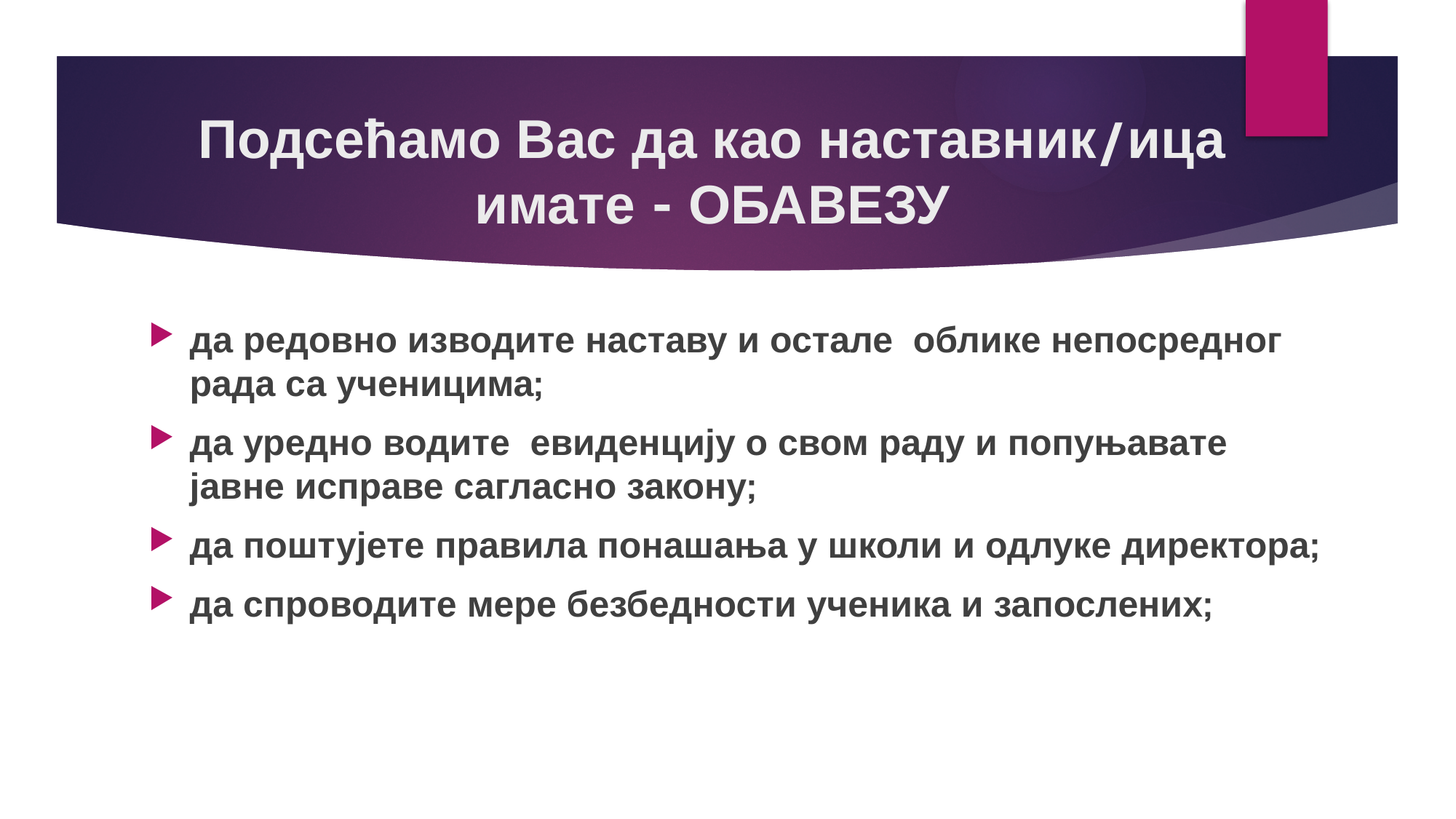

# Подсећамо Вас да као наставник/ица имате - ОБАВЕЗУ
да редовно изводите наставу и остале  облике непосредног рада са ученицима;
да уредно водите  евиденцију о свом раду и попуњавате јавне исправе сагласно закону;
да поштујете правила понашања у школи и одлуке директора;
да спроводите мере безбедности ученика и запослених;